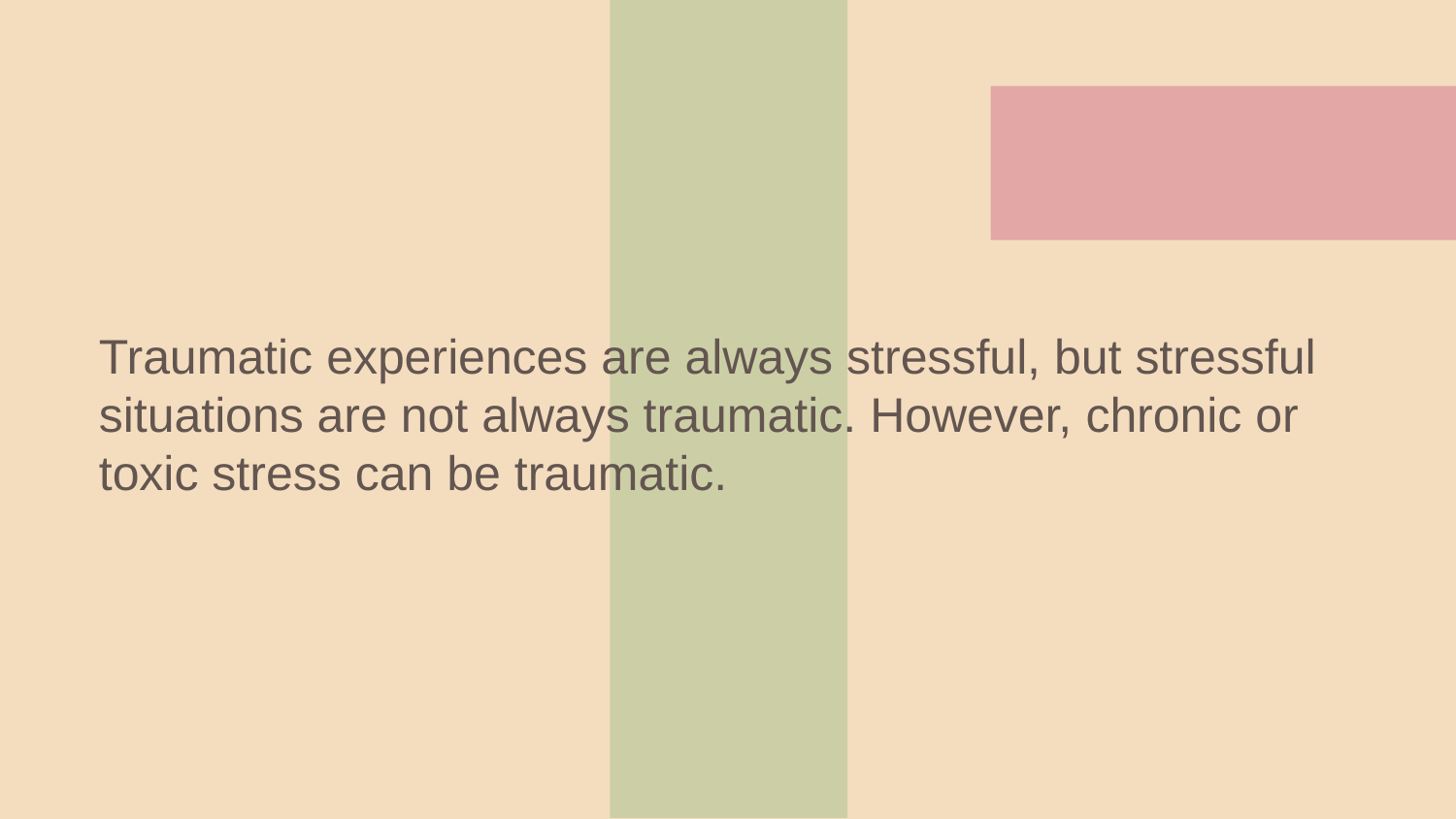

Traumatic experiences are always stressful, but stressful situations are not always traumatic. However, chronic or toxic stress can be traumatic.